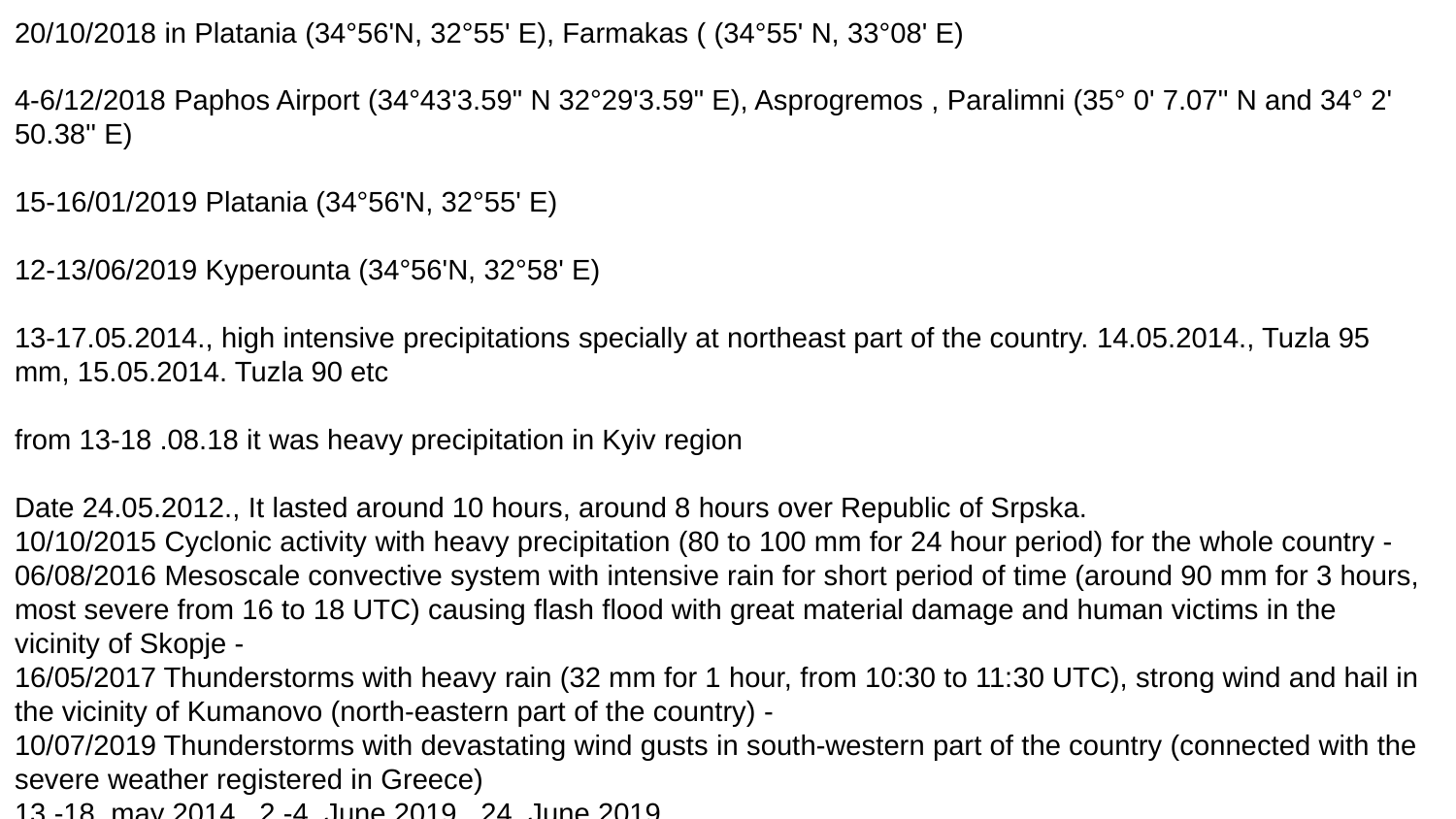

20/10/2018 in Platania (34°56'N, 32°55' E), Farmakas ( (34°55' N, 33°08' E)

4-6/12/2018 Paphos Airport (34°43'3.59" N 32°29'3.59" E), Asprogremos , Paralimni (35° 0' 7.07'' N and 34° 2' 50.38'' E)

15-16/01/2019 Platania (34°56'N, 32°55' E)

12-13/06/2019 Kyperounta (34°56'N, 32°58' E)

13-17.05.2014., high intensive precipitations specially at northeast part of the country. 14.05.2014., Tuzla 95 mm, 15.05.2014. Tuzla 90 etc

from 13-18 .08.18 it was heavy precipitation in Kyiv region

Date 24.05.2012., It lasted around 10 hours, around 8 hours over Republic of Srpska.
10/10/2015 Cyclonic activity with heavy precipitation (80 to 100 mm for 24 hour period) for the whole country - 06/08/2016 Mesoscale convective system with intensive rain for short period of time (around 90 mm for 3 hours, most severe from 16 to 18 UTC) causing flash flood with great material damage and human victims in the vicinity of Skopje -
16/05/2017 Thunderstorms with heavy rain (32 mm for 1 hour, from 10:30 to 11:30 UTC), strong wind and hail in the vicinity of Kumanovo (north-eastern part of the country) -
10/07/2019 Thunderstorms with devastating wind gusts in south-western part of the country (connected with the severe weather registered in Greece)
13.-18. may 2014.  2.-4. June 2019.  24. June 2019